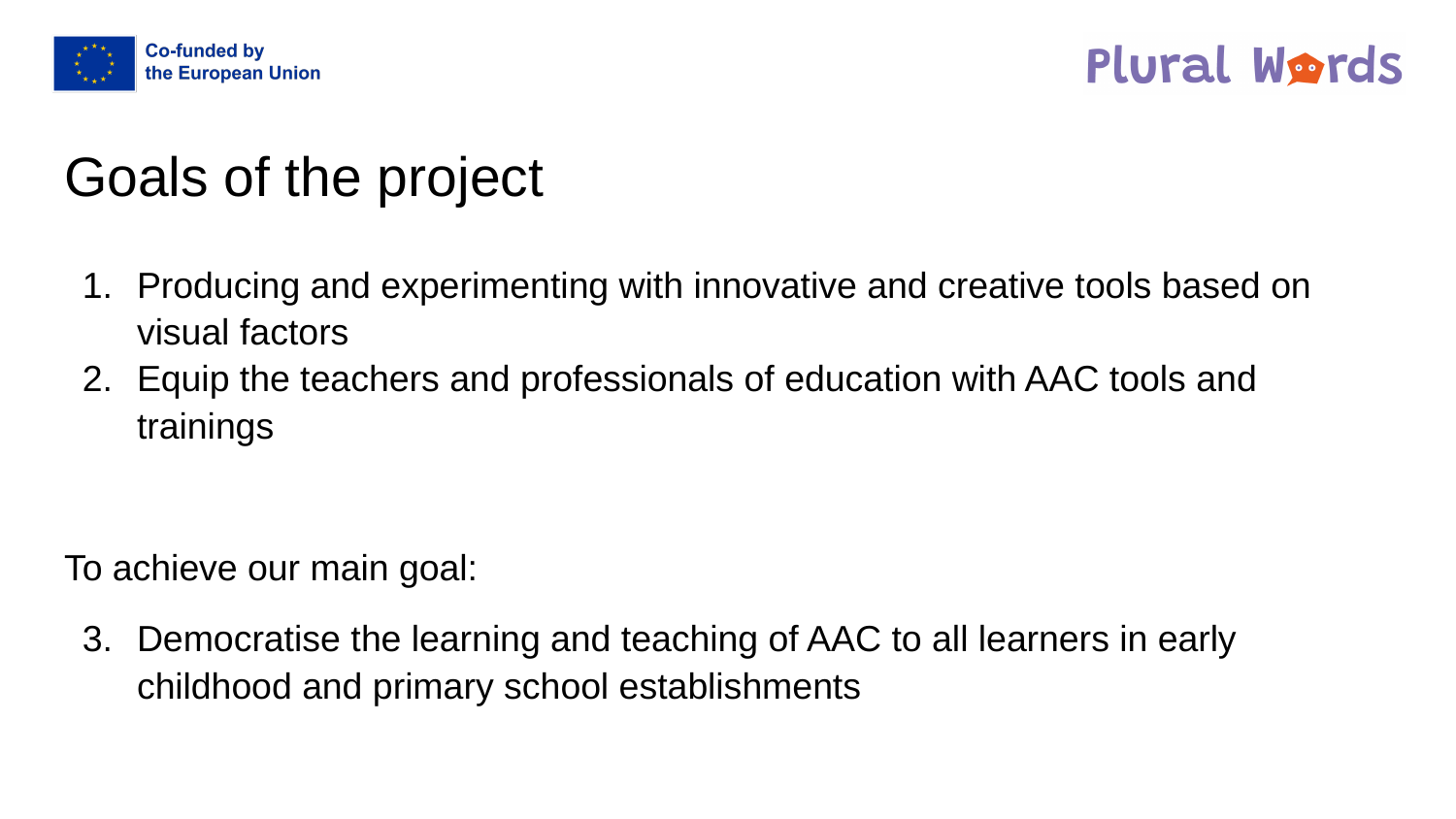

# Goals of the project
Producing and experimenting with innovative and creative tools based on visual factors
Equip the teachers and professionals of education with AAC tools and trainings

To achieve our main goal:
Democratise the learning and teaching of AAC to all learners in early childhood and primary school establishments